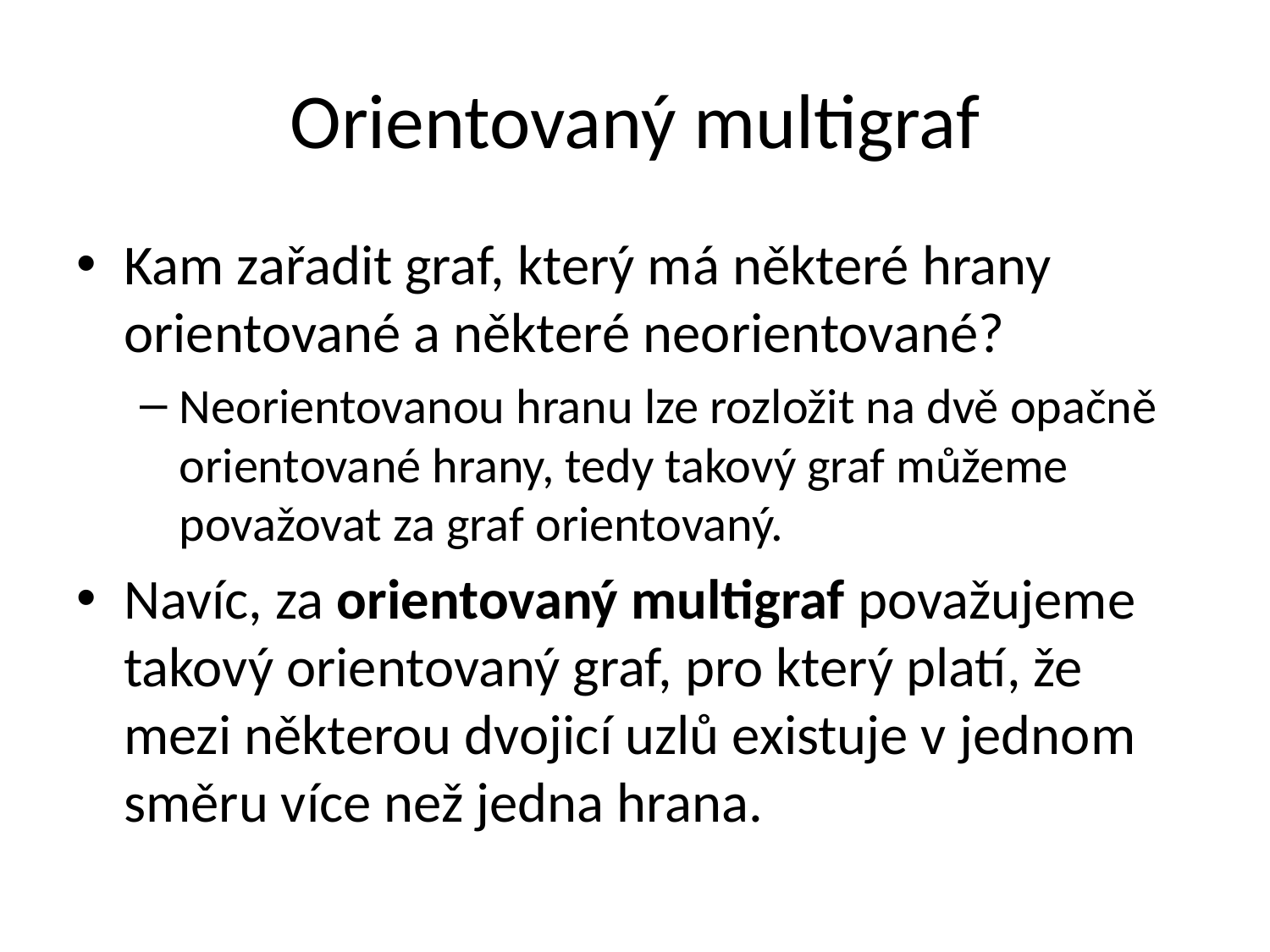

# Orientovaný multigraf
Kam zařadit graf, který má některé hrany orientované a některé neorientované?
Neorientovanou hranu lze rozložit na dvě opačně orientované hrany, tedy takový graf můžeme považovat za graf orientovaný.
Navíc, za orientovaný multigraf považujeme takový orientovaný graf, pro který platí, že mezi některou dvojicí uzlů existuje v jednom směru více než jedna hrana.